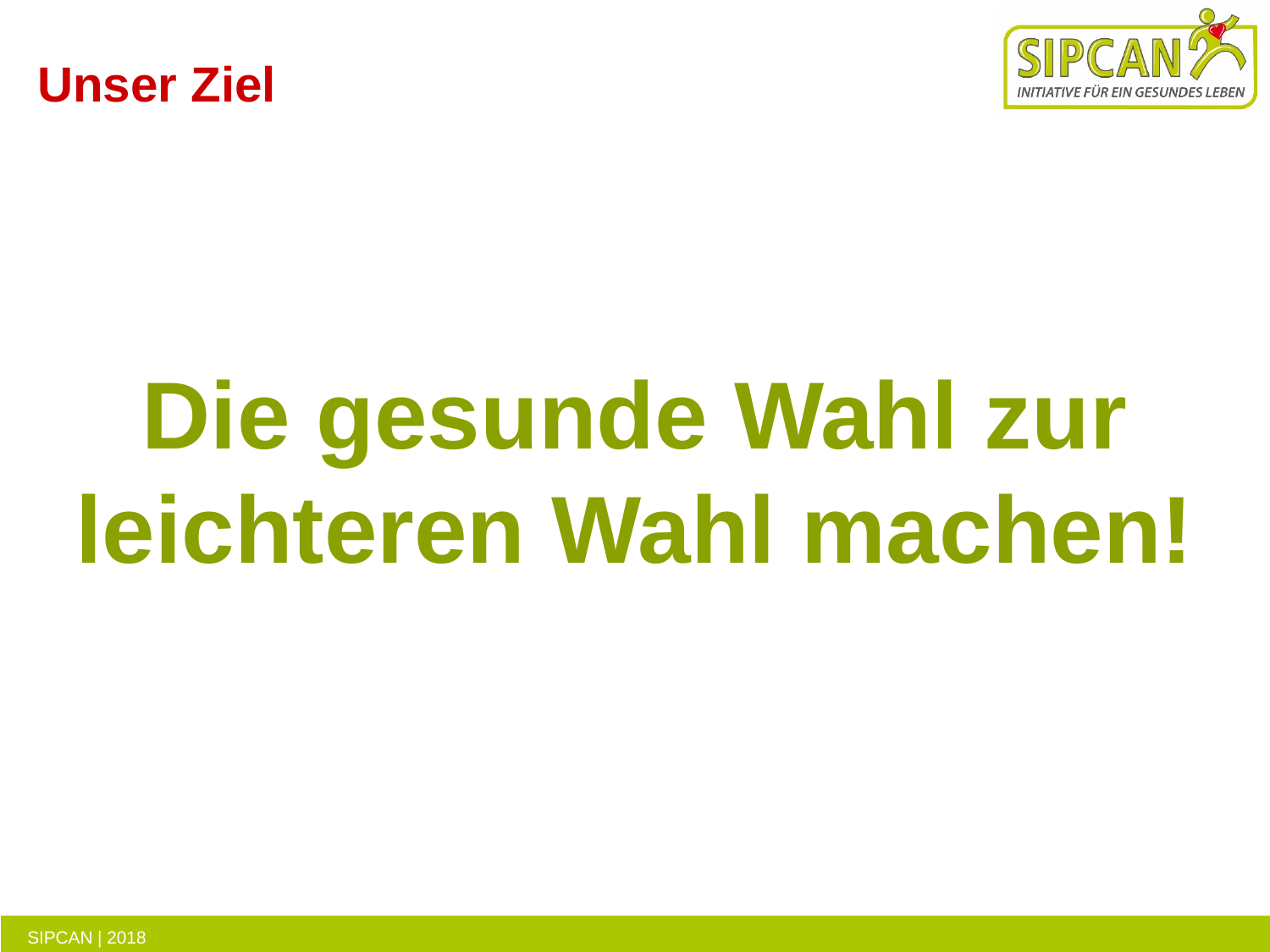

# Unser Ziel

Die gesunde Wahl zur leichteren Wahl machen!